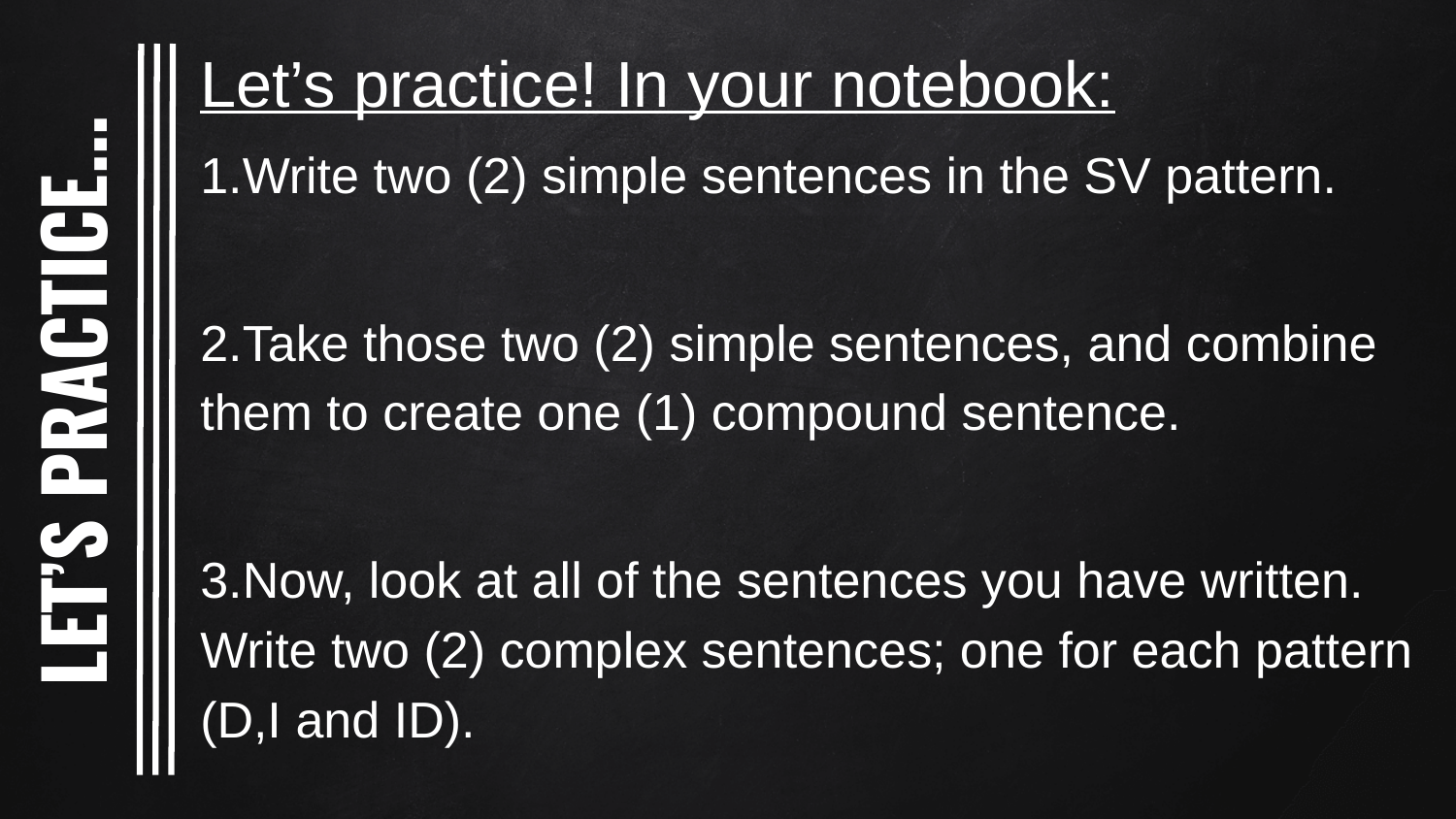

Let’s practice! In your notebook:
1.Write two (2) simple sentences in the SV pattern.

2.Take those two (2) simple sentences, and combine them to create one (1) compound sentence.

3.Now, look at all of the sentences you have written. Write two (2) complex sentences; one for each pattern (D,I and ID).

LET’S PRACTICE...